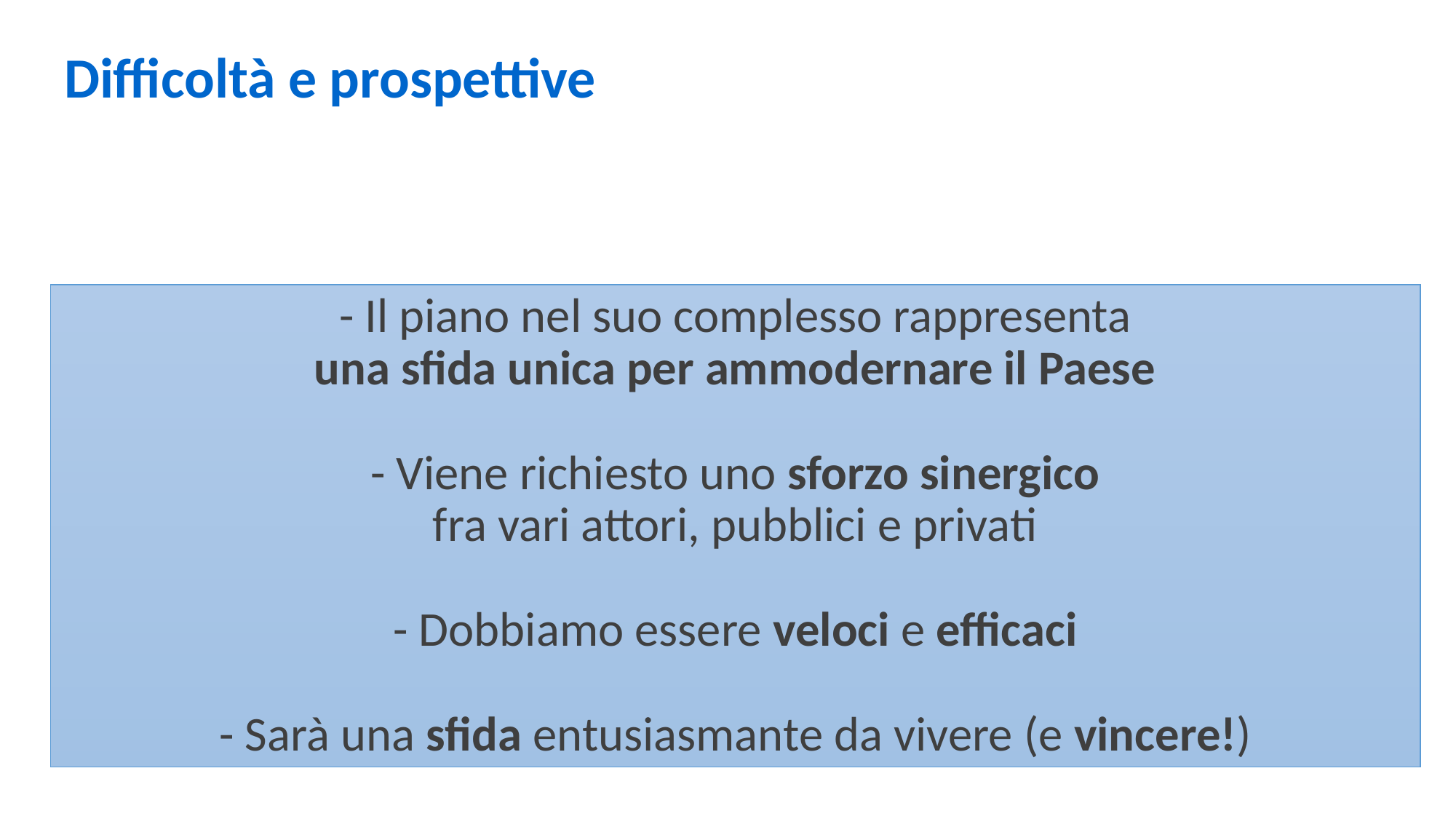

Difficoltà e prospettive
# - Il piano nel suo complesso rappresenta una sfida unica per ammodernare il Paese - Viene richiesto uno sforzo sinergico fra vari attori, pubblici e privati - Dobbiamo essere veloci e efficaci - Sarà una sfida entusiasmante da vivere (e vincere!)